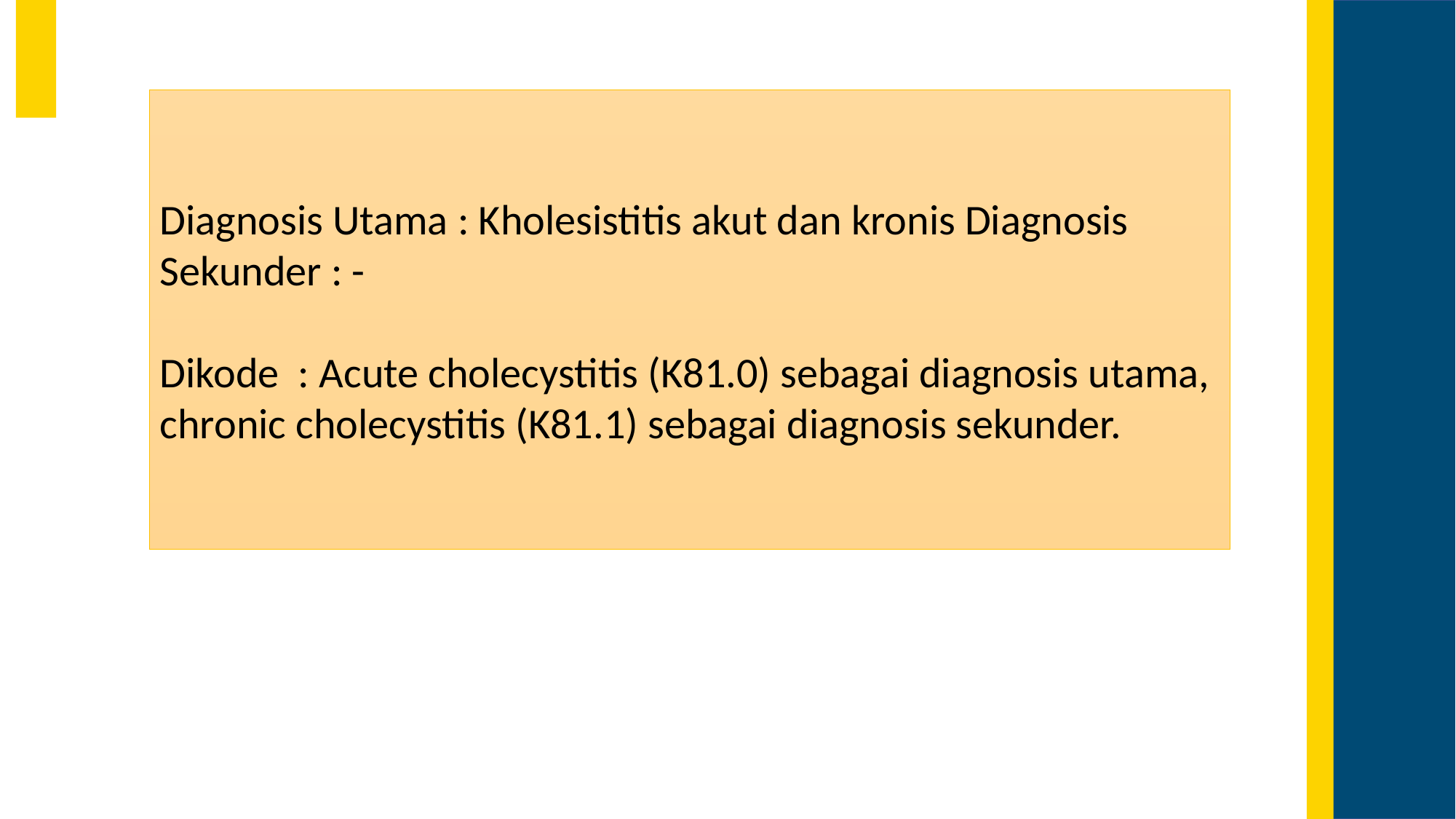

Diagnosis Utama : Kholesistitis akut dan kronis Diagnosis Sekunder : -

Dikode  : Acute cholecystitis (K81.0) sebagai diagnosis utama,
chronic cholecystitis (K81.1) sebagai diagnosis sekunder.